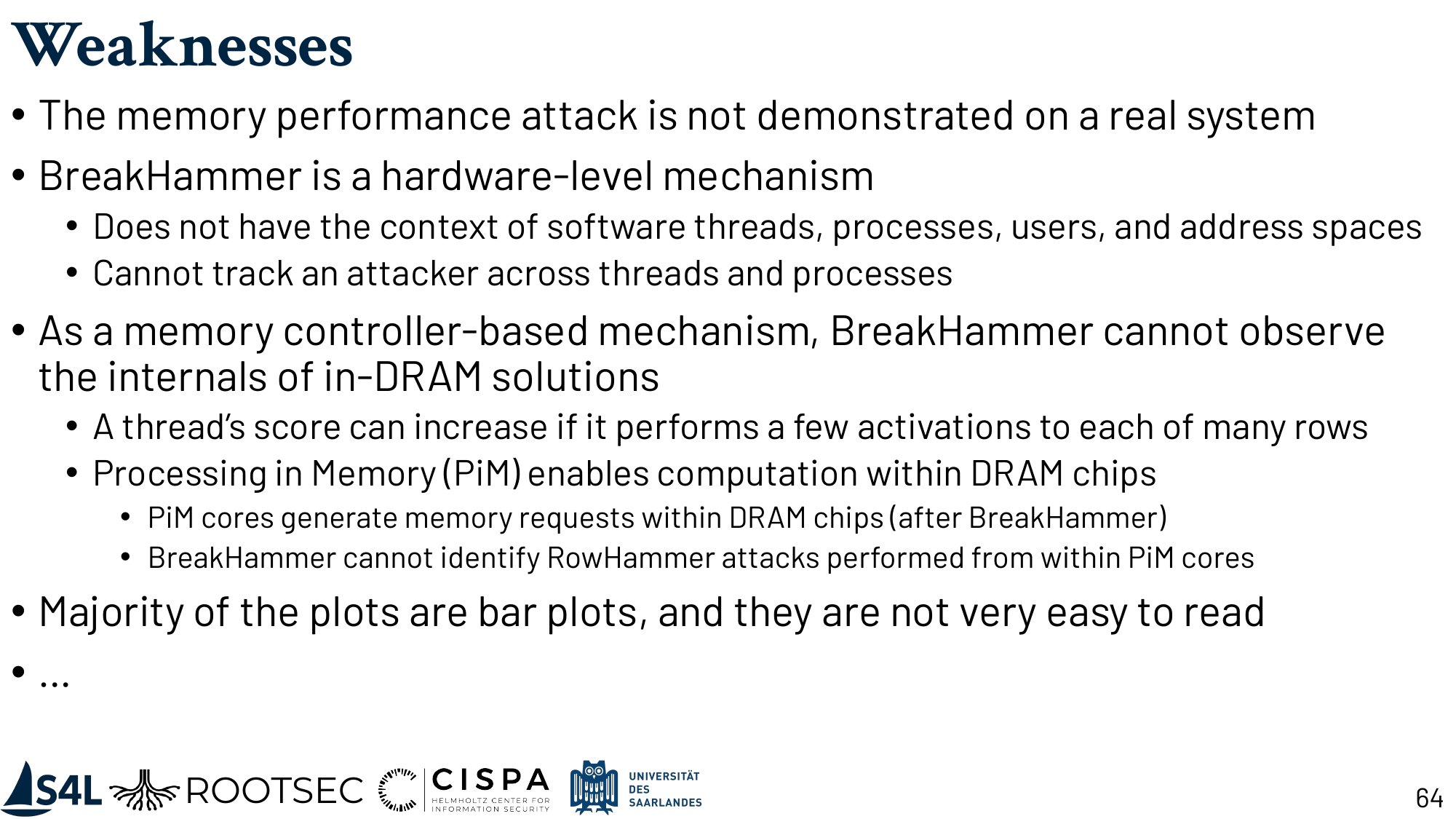

# Weaknesses
The memory performance attack is not demonstrated on a real system
BreakHammer is a hardware-level mechanism
Does not have the context of software threads, processes, users, and address spaces
Cannot track an attacker across threads and processes
As a memory controller-based mechanism, BreakHammer cannot observe the internals of in-DRAM solutions
A thread’s score can increase if it performs a few activations to each of many rows
Processing in Memory (PiM) enables computation within DRAM chips
PiM cores generate memory requests within DRAM chips (after BreakHammer)
BreakHammer cannot identify RowHammer attacks performed from within PiM cores
Majority of the plots are bar plots, and they are not very easy to read
…